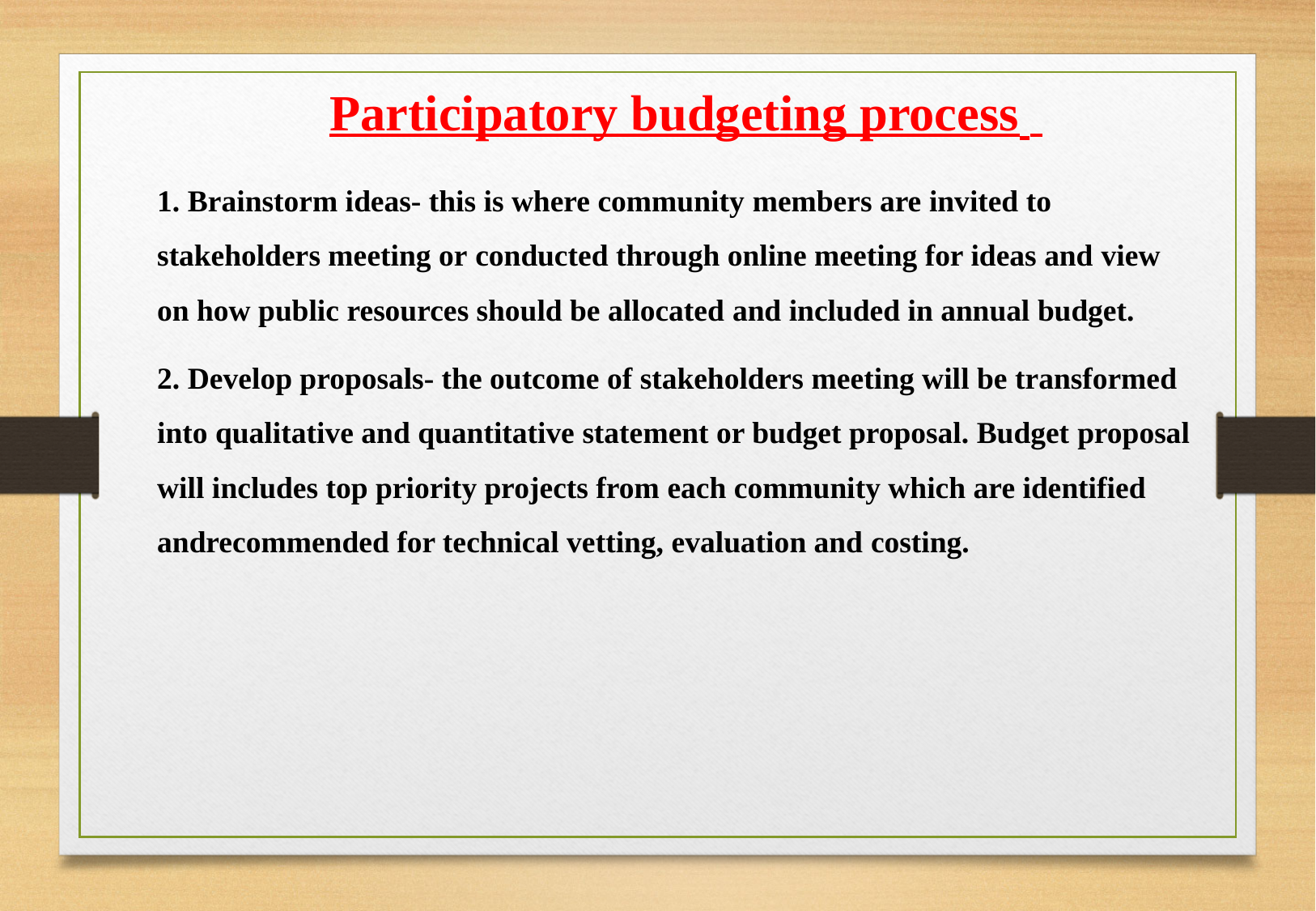

Participatory budgeting process

1. Brainstorm ideas- this is where community members are invited to stakeholders meeting or conducted through online meeting for ideas and view on how public resources should be allocated and included in annual budget.
2. Develop proposals- the outcome of stakeholders meeting will be transformed into qualitative and quantitative statement or budget proposal. Budget proposal will includes top priority projects from each community which are identified andrecommended for technical vetting, evaluation and costing.